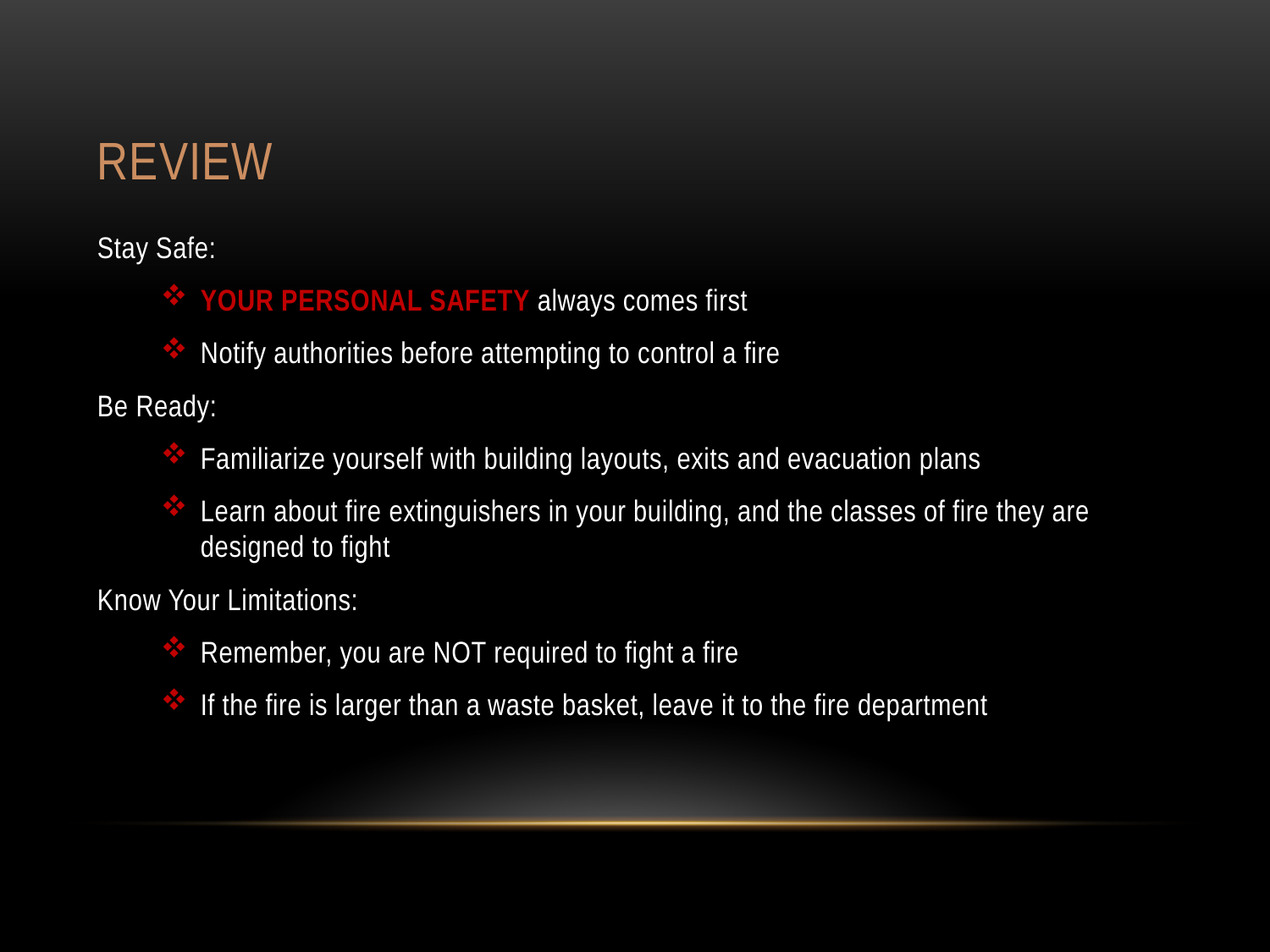

# review
Stay Safe:
YOUR PERSONAL SAFETY always comes first
Notify authorities before attempting to control a fire
Be Ready:
Familiarize yourself with building layouts, exits and evacuation plans
Learn about fire extinguishers in your building, and the classes of fire they are designed to fight
Know Your Limitations:
Remember, you are NOT required to fight a fire
If the fire is larger than a waste basket, leave it to the fire department